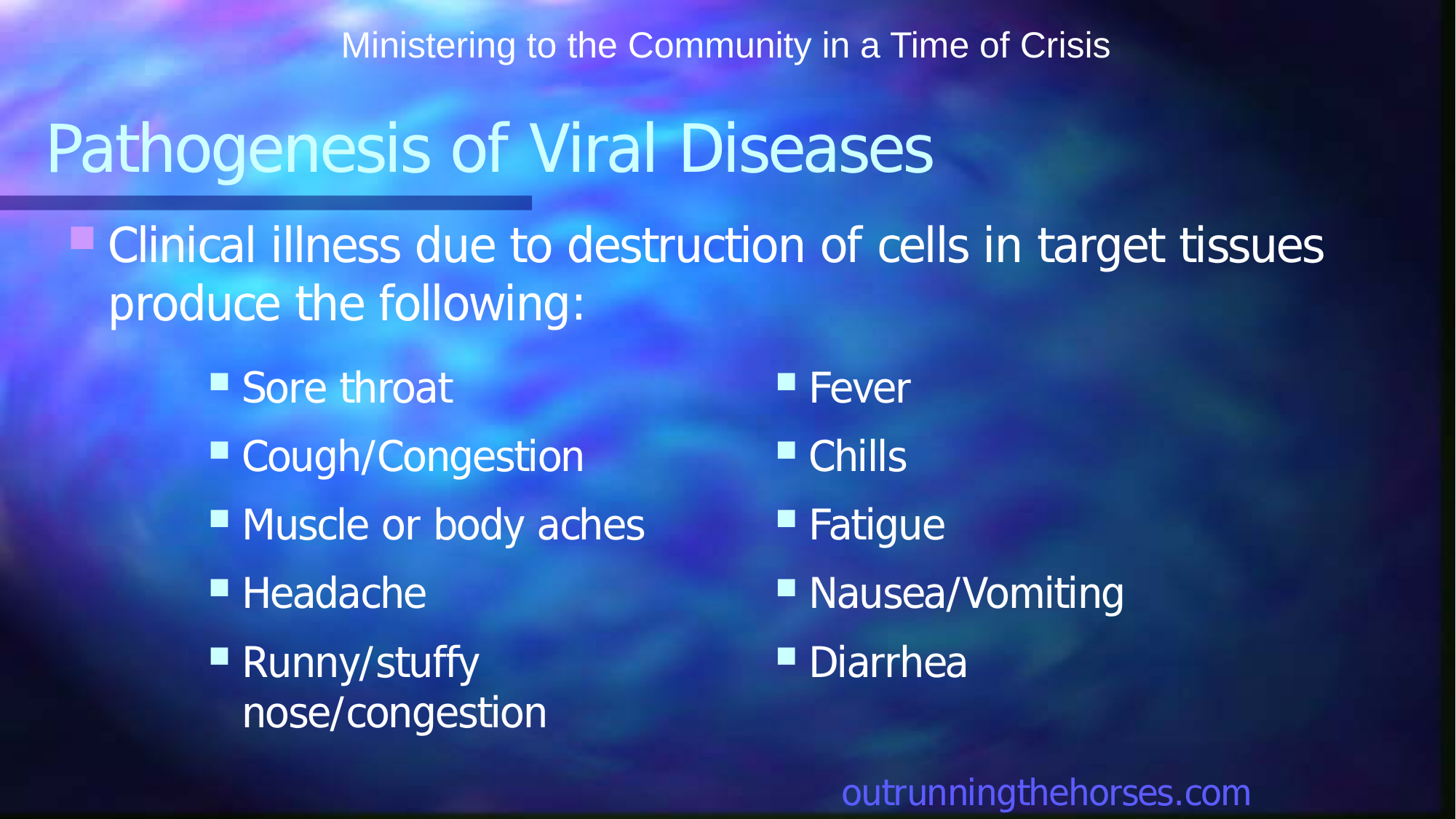

Ministering to the Community in a Time of Crisis
# Pathogenesis of Viral Diseases
Clinical illness due to destruction of cells in target tissues produce the following:
Sore throat
Cough/Congestion
Muscle or body aches
Headache
Runny/stuffy nose/congestion

Fever
Chills
Fatigue
Nausea/Vomiting
Diarrhea
outrunningthehorses.com